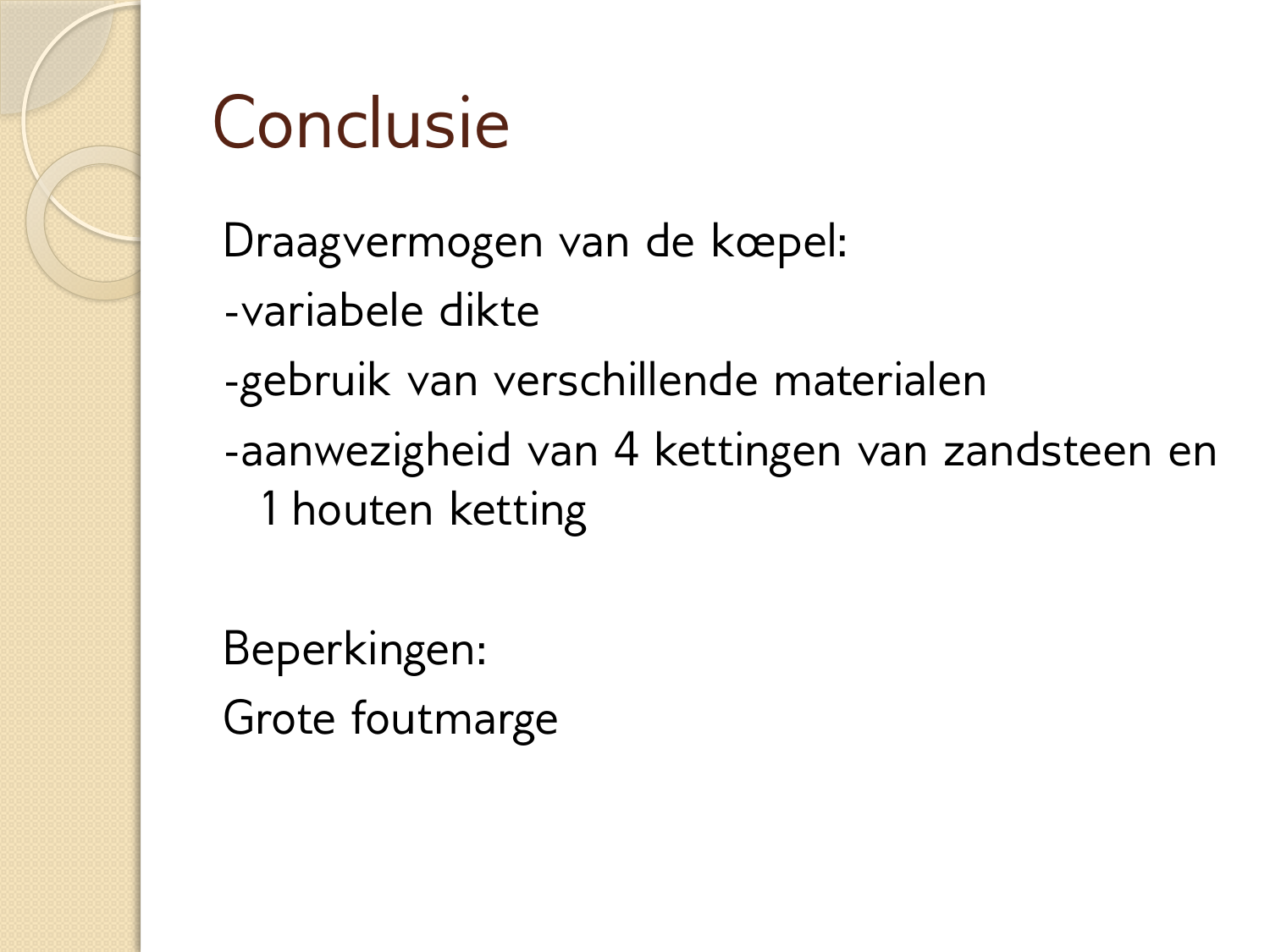

# Conclusie
Draagvermogen van de koepel:
-variabele dikte
-gebruik van verschillende materialen
-aanwezigheid van 4 kettingen van zandsteen en 1 houten ketting

Beperkingen:
Grote foutmarge